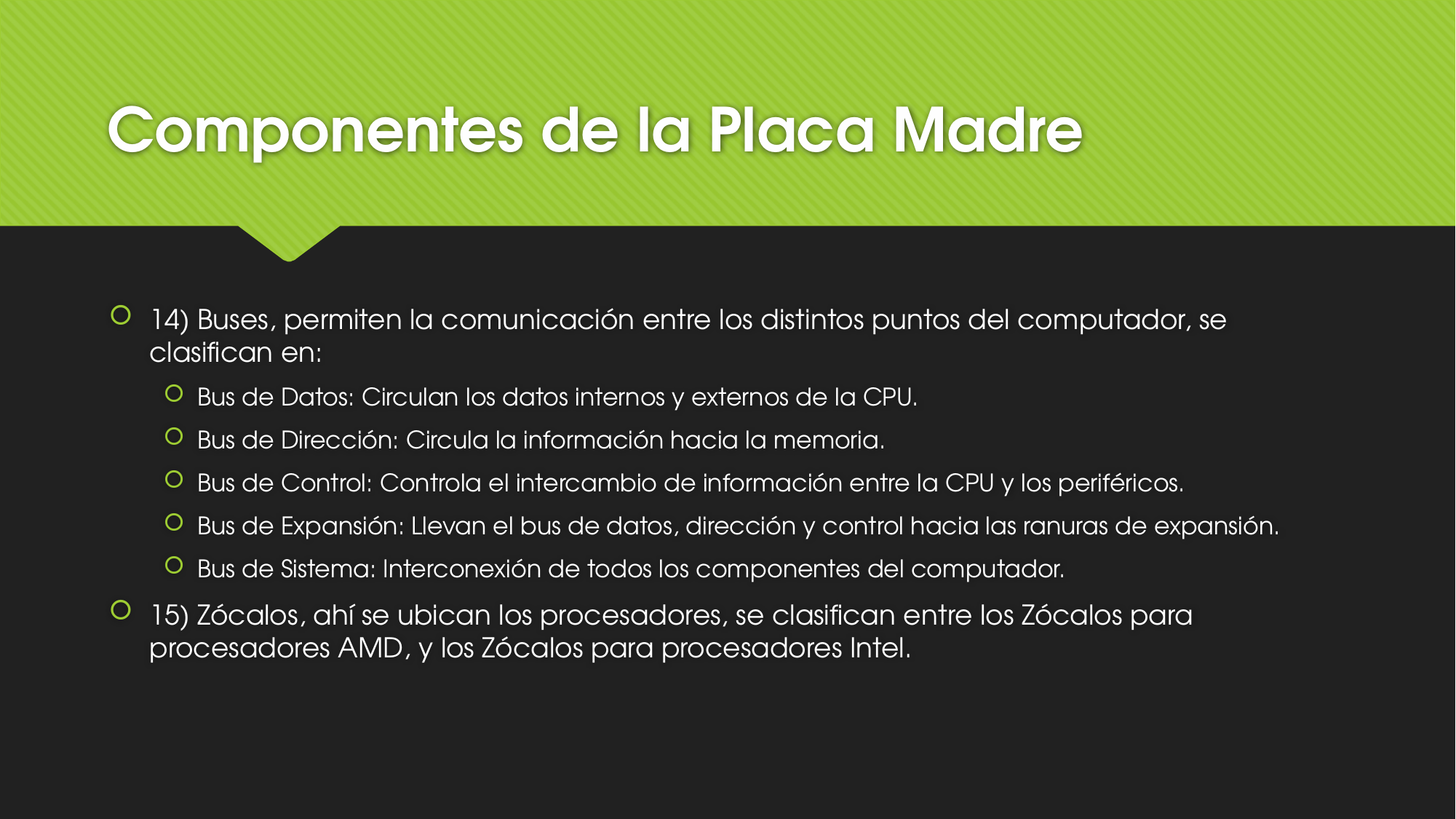

# Componentes de la Placa Madre
14) Buses, permiten la comunicación entre los distintos puntos del computador, se clasifican en:
Bus de Datos: Circulan los datos internos y externos de la CPU.
Bus de Dirección: Circula la información hacia la memoria.
Bus de Control: Controla el intercambio de información entre la CPU y los periféricos.
Bus de Expansión: Llevan el bus de datos, dirección y control hacia las ranuras de expansión.
Bus de Sistema: Interconexión de todos los componentes del computador.
15) Zócalos, ahí se ubican los procesadores, se clasifican entre los Zócalos para procesadores AMD, y los Zócalos para procesadores Intel.